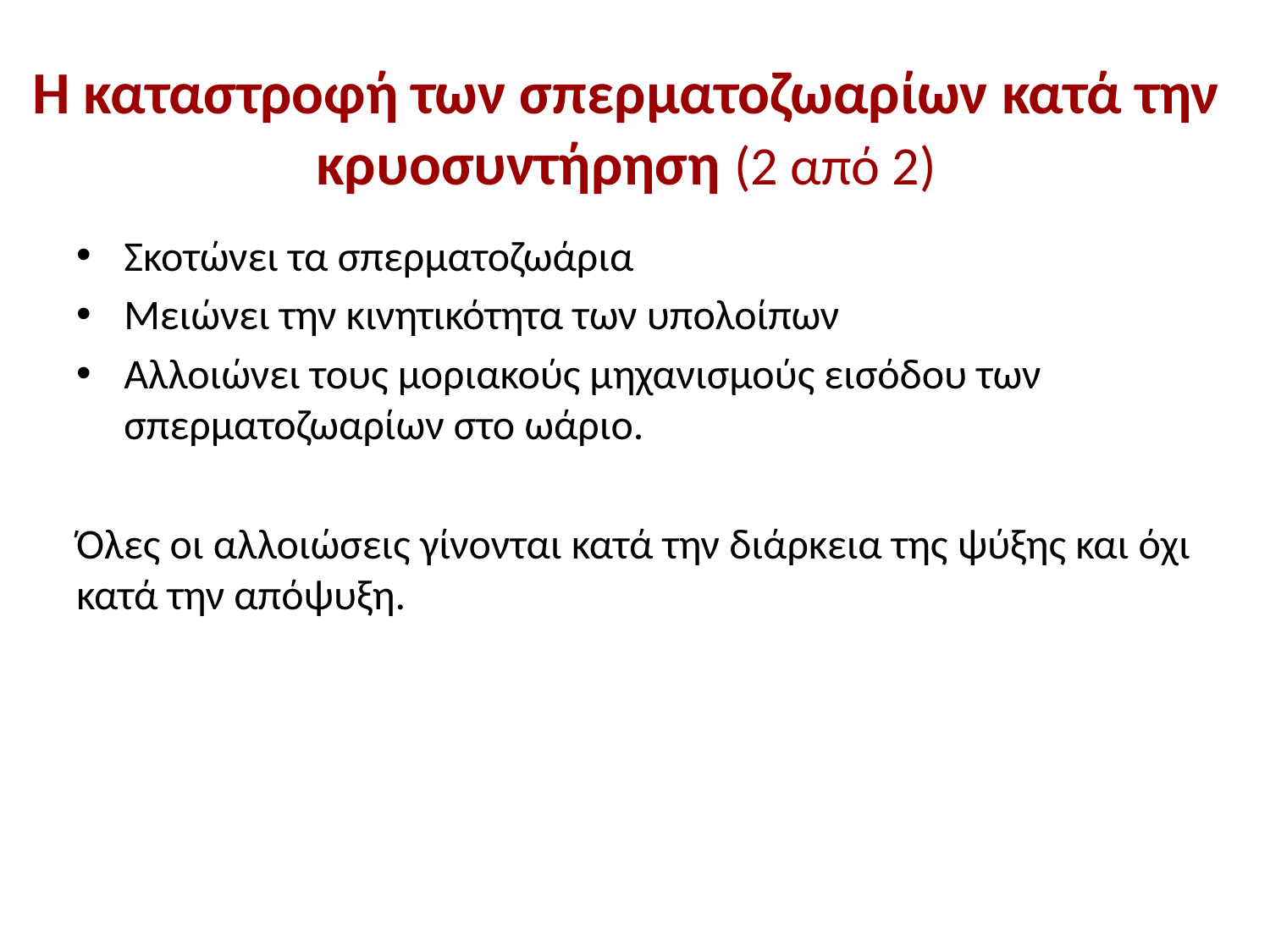

# Η καταστροφή των σπερματοζωαρίων κατά την κρυοσυντήρηση (2 από 2)
Σκοτώνει τα σπερματοζωάρια
Μειώνει την κινητικότητα των υπολοίπων
Αλλοιώνει τους μοριακούς μηχανισμούς εισόδου των σπερματοζωαρίων στο ωάριο.

Όλες οι αλλοιώσεις γίνονται κατά την διάρκεια της ψύξης και όχι κατά την απόψυξη.